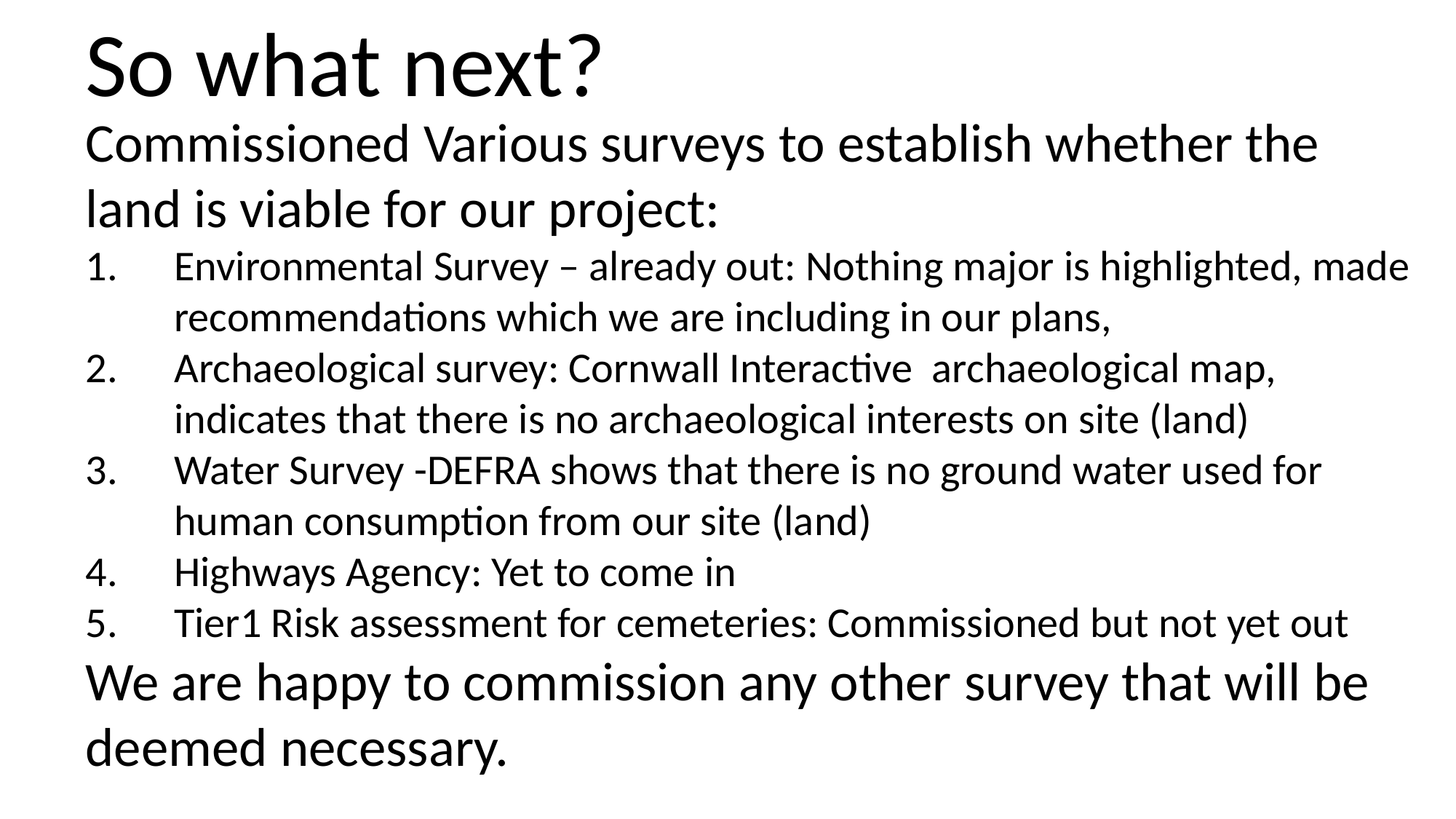

So what next?
Commissioned Various surveys to establish whether the land is viable for our project:
Environmental Survey – already out: Nothing major is highlighted, made recommendations which we are including in our plans,
Archaeological survey: Cornwall Interactive  archaeological map, indicates that there is no archaeological interests on site (land)
Water Survey -DEFRA shows that there is no ground water used for human consumption from our site (land)
Highways Agency: Yet to come in
Tier1 Risk assessment for cemeteries: Commissioned but not yet out
We are happy to commission any other survey that will be deemed necessary.